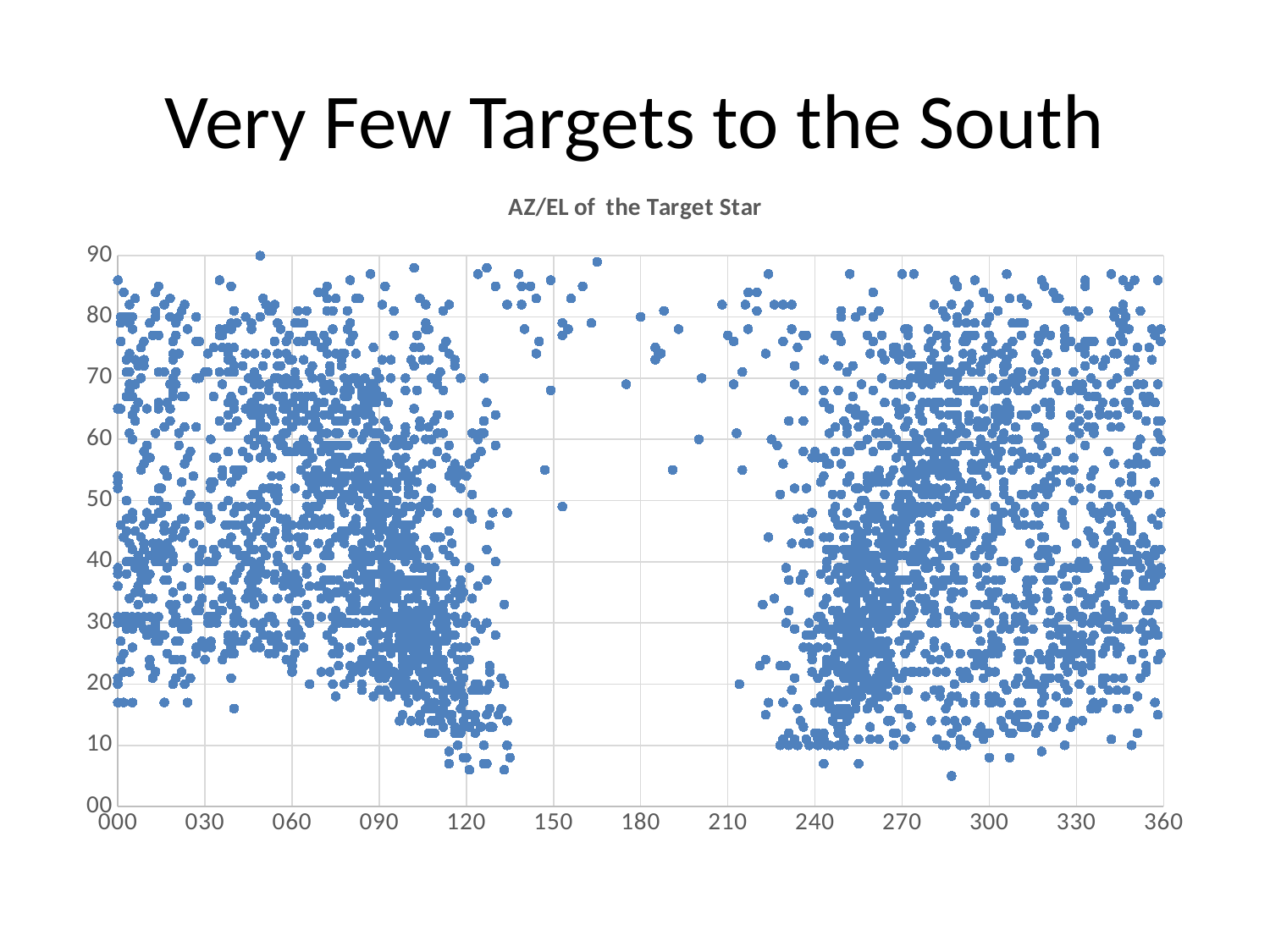

# Very Few Targets to the South

### Chart: AZ/EL of  the Target Star

| Category |  |
|---|---|